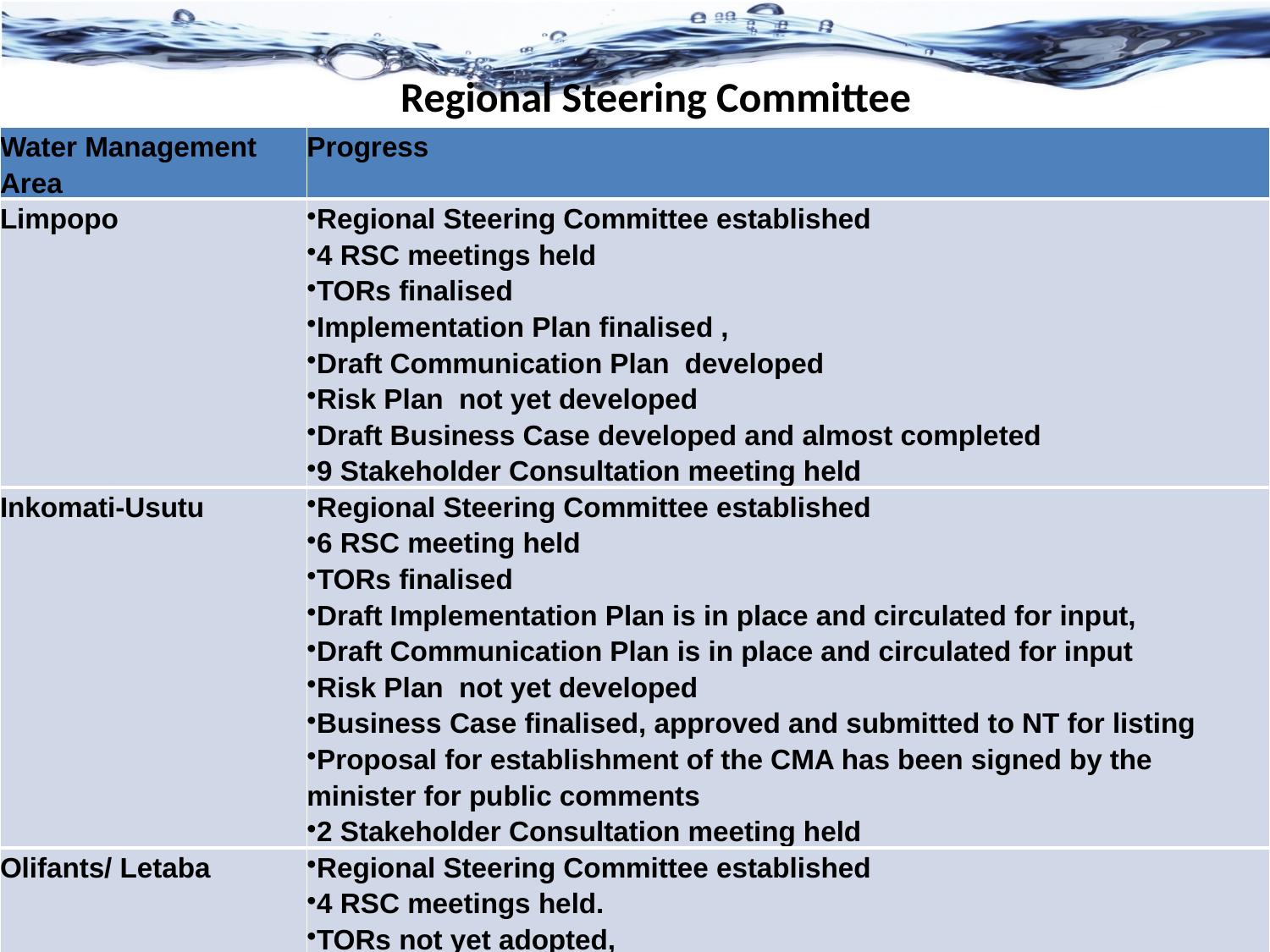

# Regional Steering Committee
| Water Management Area | Progress |
| --- | --- |
| Limpopo | Regional Steering Committee established 4 RSC meetings held TORs finalised Implementation Plan finalised , Draft Communication Plan developed Risk Plan not yet developed Draft Business Case developed and almost completed 9 Stakeholder Consultation meeting held |
| Inkomati-Usutu | Regional Steering Committee established 6 RSC meeting held TORs finalised Draft Implementation Plan is in place and circulated for input, Draft Communication Plan is in place and circulated for input Risk Plan not yet developed Business Case finalised, approved and submitted to NT for listing Proposal for establishment of the CMA has been signed by the minister for public comments 2 Stakeholder Consultation meeting held |
| Olifants/ Letaba | Regional Steering Committee established 4 RSC meetings held. TORs not yet adopted, draft Implementation Plan developed Communication Plan not yet developed Risk Plan not yet developed Draft Business Case available 5 Stakeholder consultations meeting held |

3